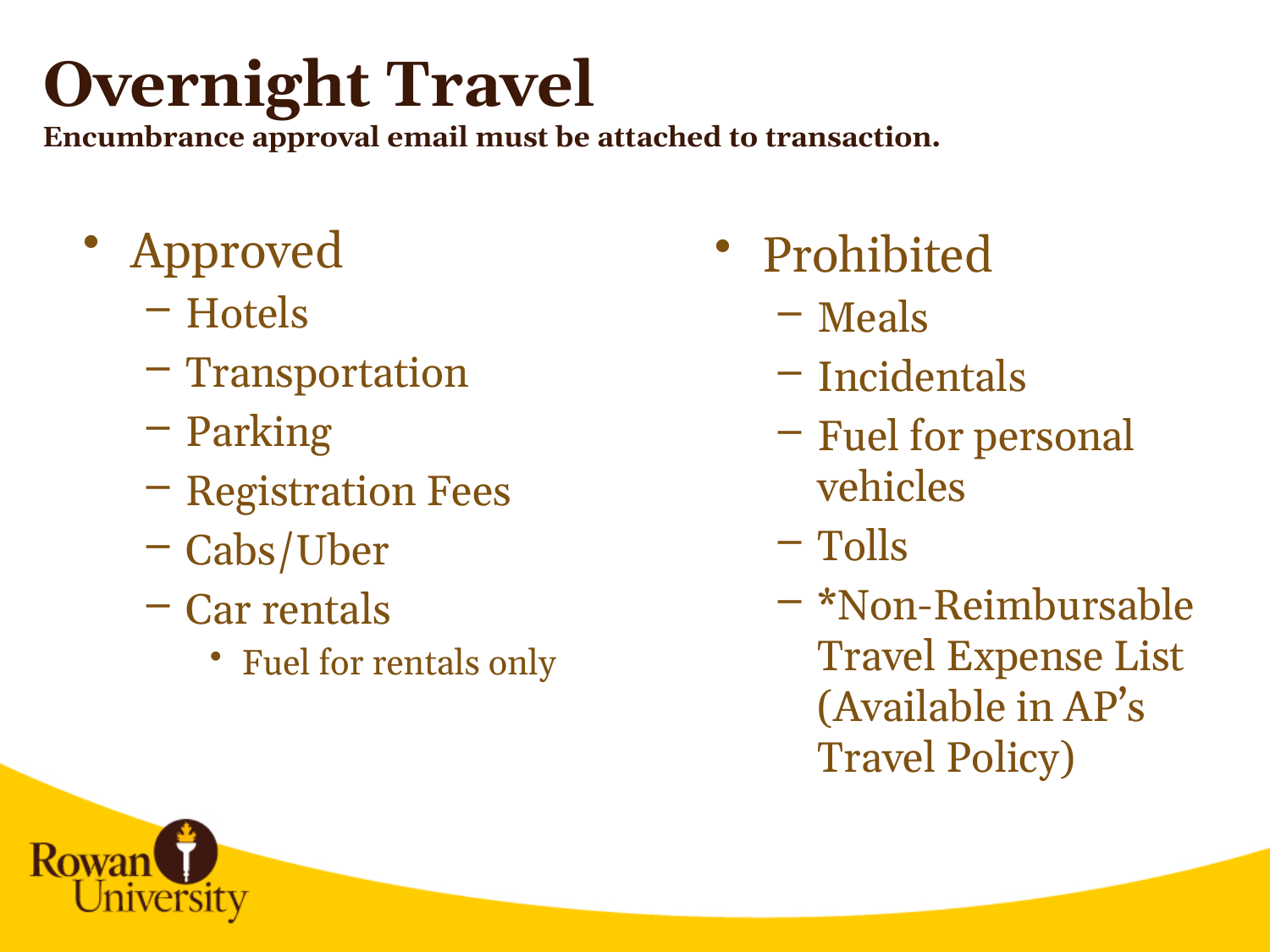

# Overnight Travel Encumbrance approval email must be attached to transaction.
Approved
Hotels
Transportation
Parking
Registration Fees
Cabs/Uber
Car rentals
Fuel for rentals only
Prohibited
Meals
Incidentals
Fuel for personal vehicles
Tolls
*Non-Reimbursable Travel Expense List (Available in AP’s Travel Policy)